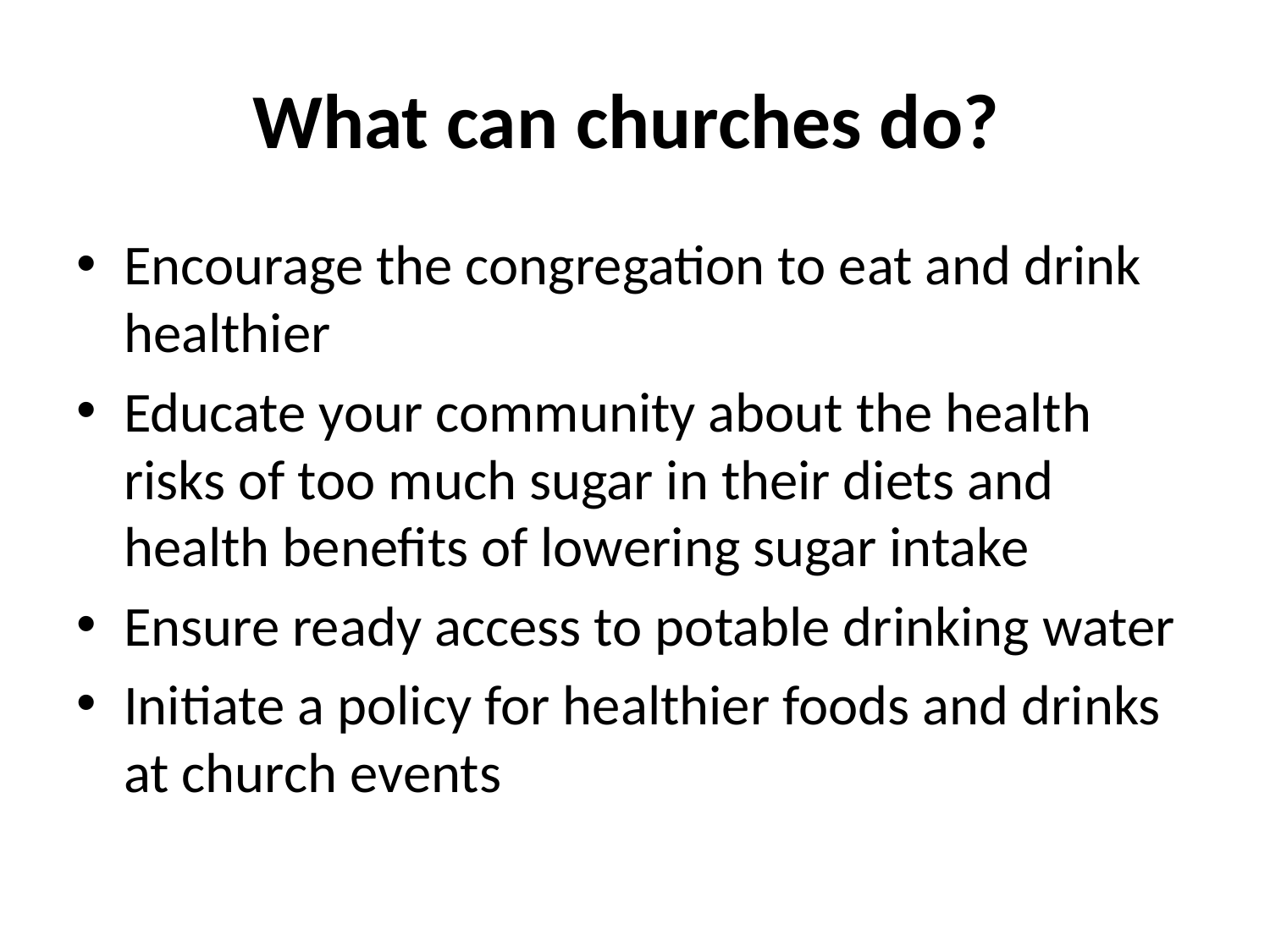

# What can churches do?
Encourage the congregation to eat and drink healthier
Educate your community about the health risks of too much sugar in their diets and health benefits of lowering sugar intake
Ensure ready access to potable drinking water
Initiate a policy for healthier foods and drinks at church events